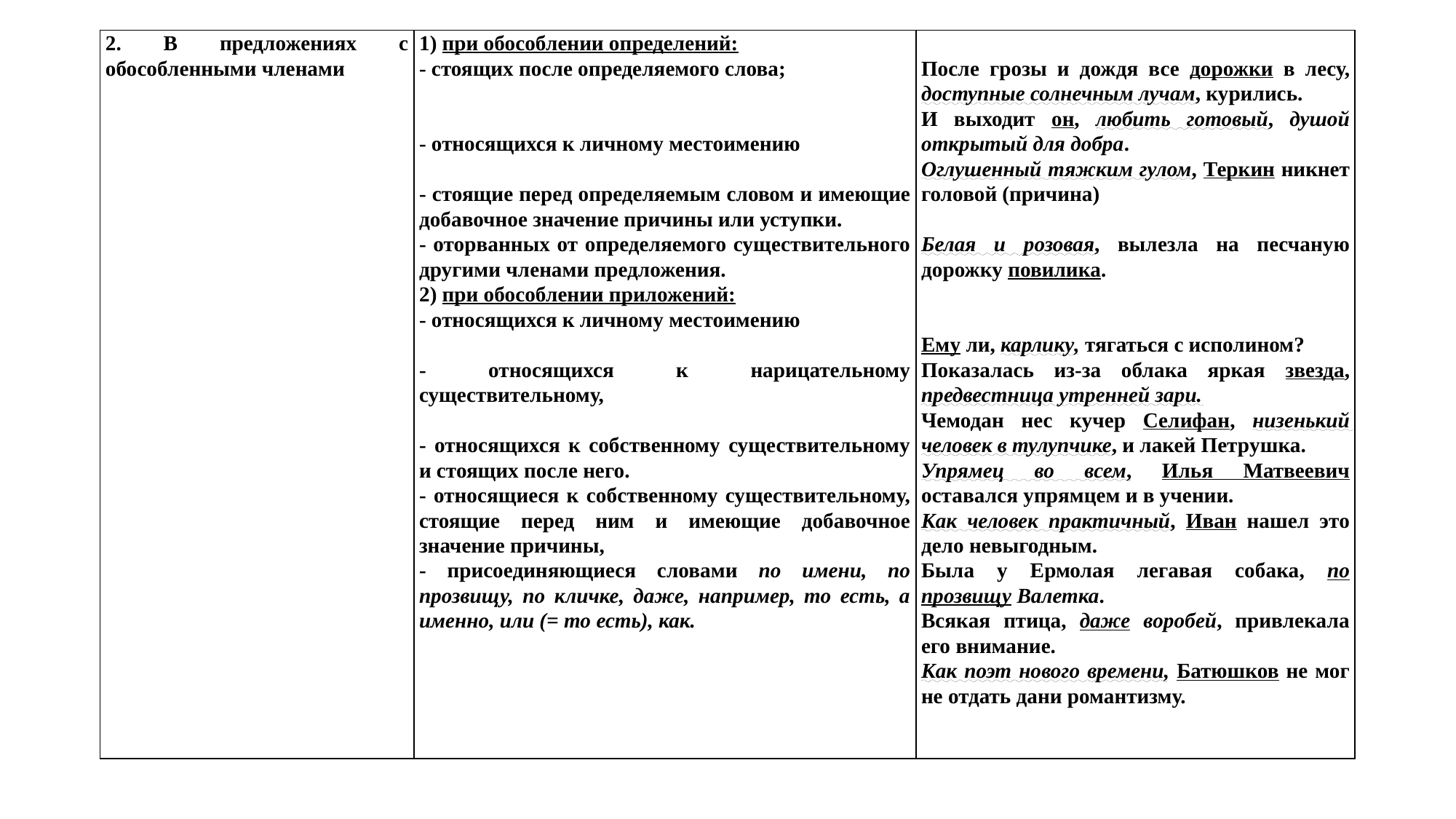

| 2. В предложениях с обособленными членами | 1) при обособлении определений: - стоящих после определяемого слова;     - относящихся к личному местоимению   - стоящие перед определяемым словом и имеющие добавочное значение причины или уступки. - оторванных от определяемого существительного другими членами предложения. 2) при обособлении приложений: - относящихся к личному местоимению   - относящихся к нарицательному существительному,   - относящихся к собственному существительному и стоящих после него. - относящиеся к собственному существительному, стоящие перед ним и имеющие добавочное значение причины, - присоединяющиеся словами по имени, по прозвищу, по кличке, даже, например, то есть, а именно, или (= то есть), как. | После грозы и дождя все дорожки в лесу, доступные солнечным лучам, курились. И выходит он, любить готовый, душой открытый для добра. Оглушенный тяжким гулом, Теркин никнет головой (причина)   Белая и розовая, вылезла на песчаную дорожку повилика.     Ему ли, карлику, тягаться с исполином? Показалась из-за облака яркая звезда, предвестница утренней зари. Чемодан нес кучер Селифан, низенький человек в тулупчике, и лакей Петрушка. Упрямец во всем, Илья Матвеевич оставался упрямцем и в учении. Как человек практичный, Иван нашел это дело невыгодным. Была у Ермолая легавая собака, по прозвищу Валетка. Всякая птица, даже воробей, привлекала его внимание. Как поэт нового времени, Батюшков не мог не отдать дани романтизму. |
| --- | --- | --- |